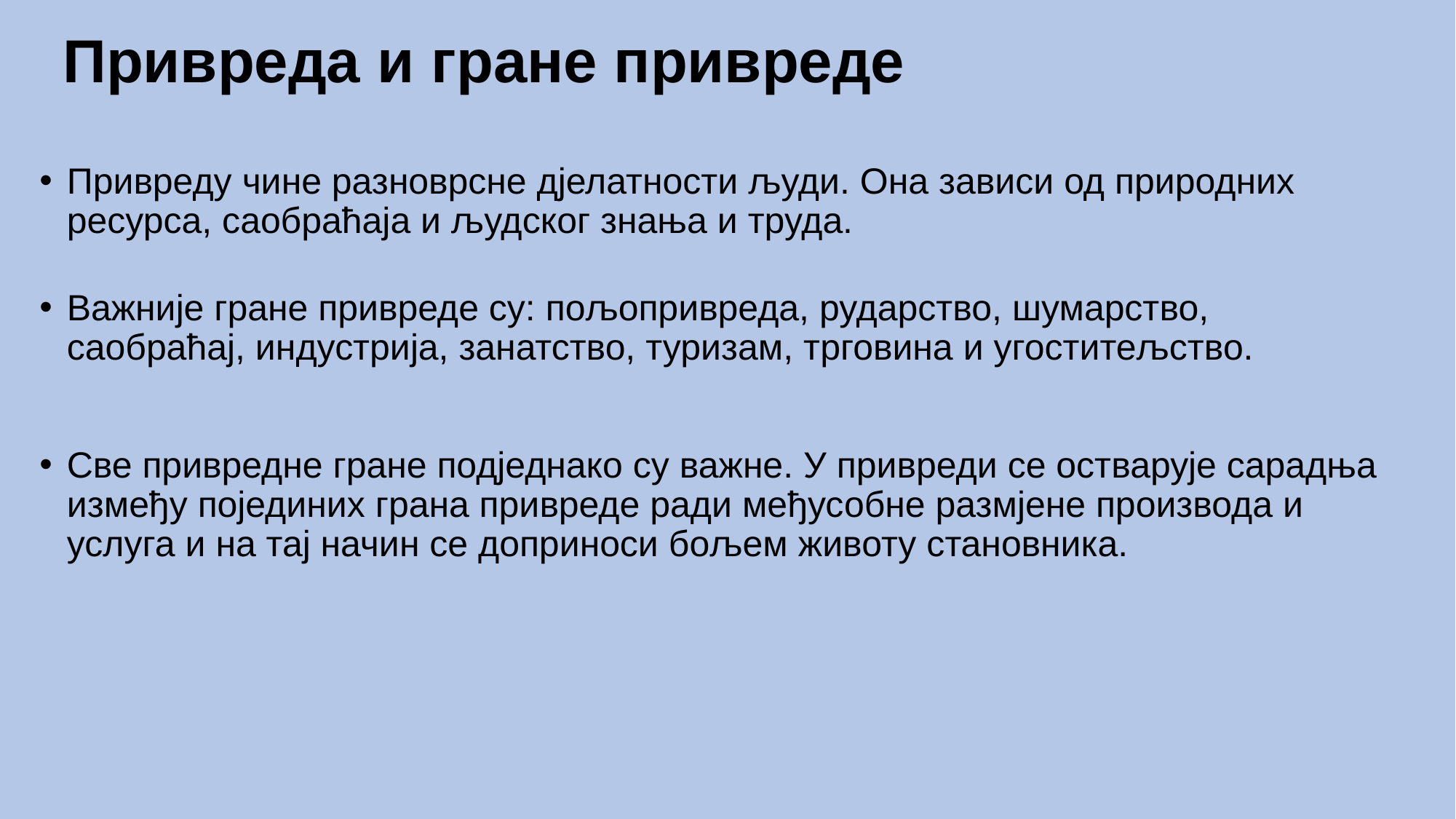

# Привреда и гране привреде
Привреду чине разноврсне дјелатности људи. Она зависи од природних ресурса, саобраћаја и људског знања и труда.

Важније гране привреде су: пољопривреда, рударство, шумарство, саобраћај, индустрија, занатство, туризам, трговина и угоститељство.

Све привредне гране подједнако су важне. У привреди се остварује сарадња између појединих грана привреде ради међусобне размјене производа и услуга и на тај начин се доприноси бољем животу становника.